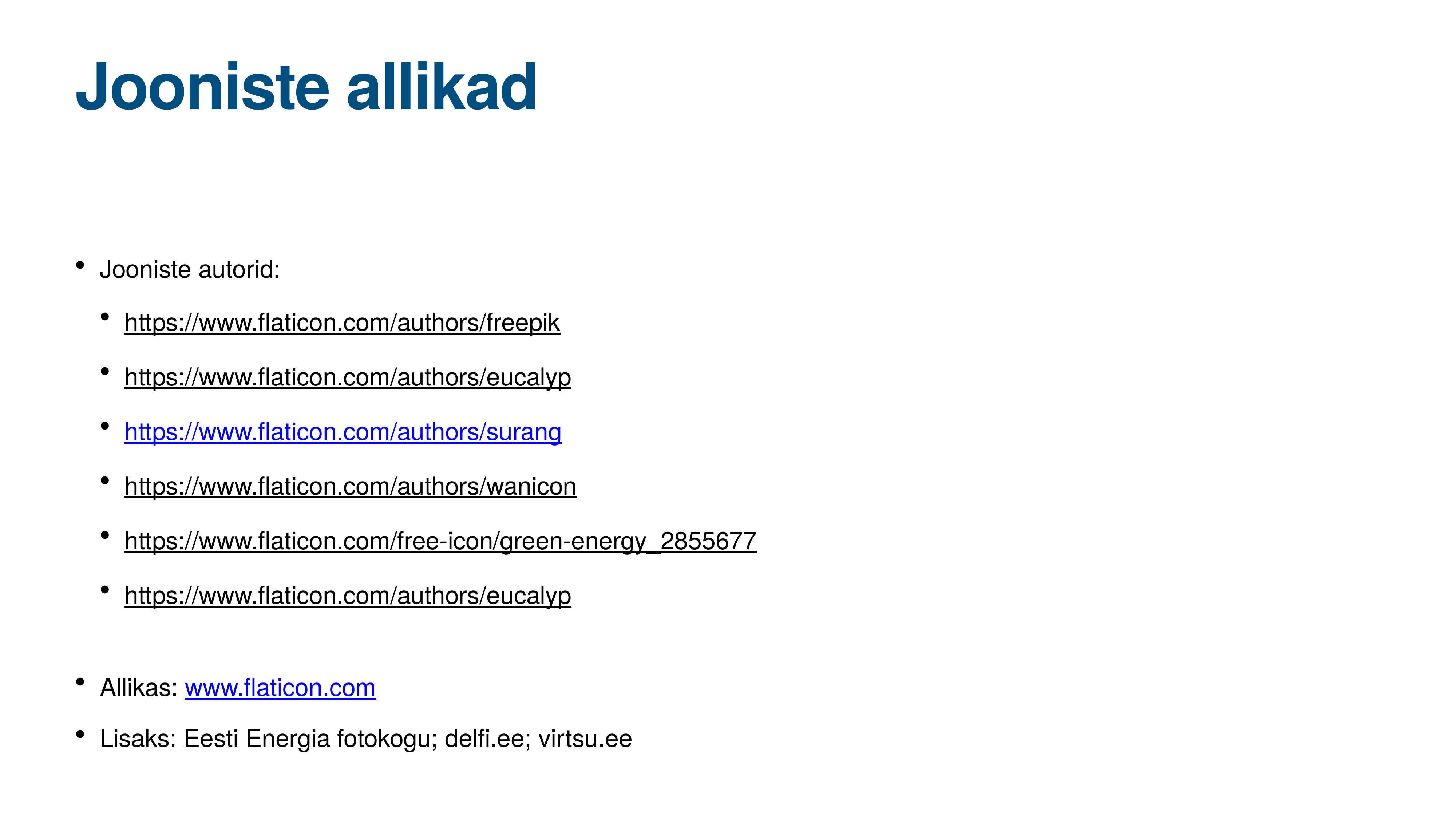

# Jooniste allikad
Jooniste autorid:
https://www.flaticon.com/authors/freepik
https://www.flaticon.com/authors/eucalyp
https://www.flaticon.com/authors/surang
https://www.flaticon.com/authors/wanicon
https://www.flaticon.com/free-icon/green-energy_2855677
https://www.flaticon.com/authors/eucalyp

Allikas: www.flaticon.com
Lisaks: Eesti Energia fotokogu; delfi.ee; virtsu.ee